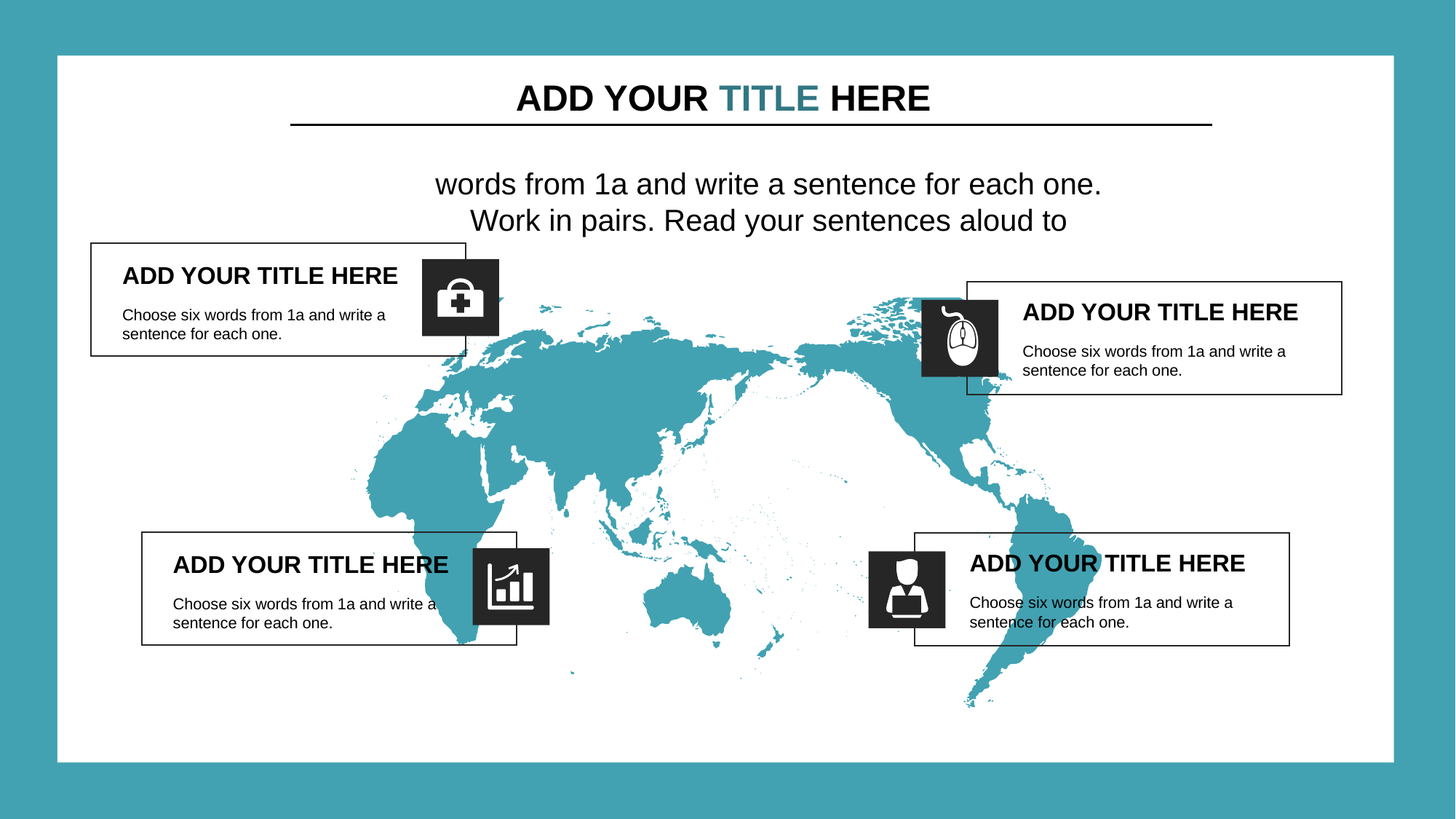

ADD YOUR TITLE HERE
words from 1a and write a sentence for each one. Work in pairs. Read your sentences aloud to

ADD YOUR TITLE HERE
Choose six words from 1a and write a sentence for each one.

ADD YOUR TITLE HERE
Choose six words from 1a and write a sentence for each one.

ADD YOUR TITLE HERE
Choose six words from 1a and write a sentence for each one.
ADD YOUR TITLE HERE
Choose six words from 1a and write a sentence for each one.